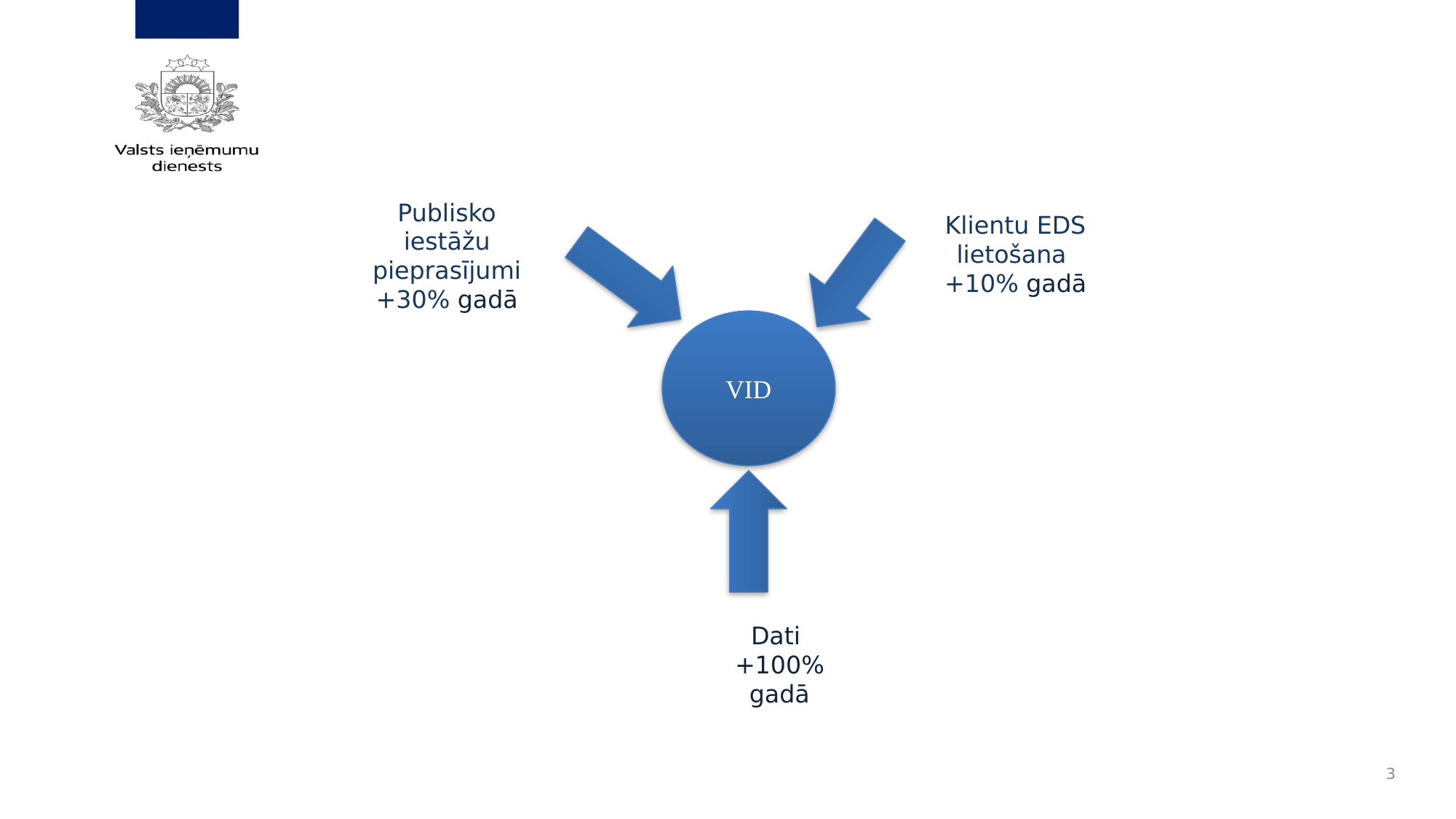

Publisko iestāžu pieprasījumi
+30% gadā
Klientu EDS lietošana
+10% gadā

VID

Dati
+100% gadā

3